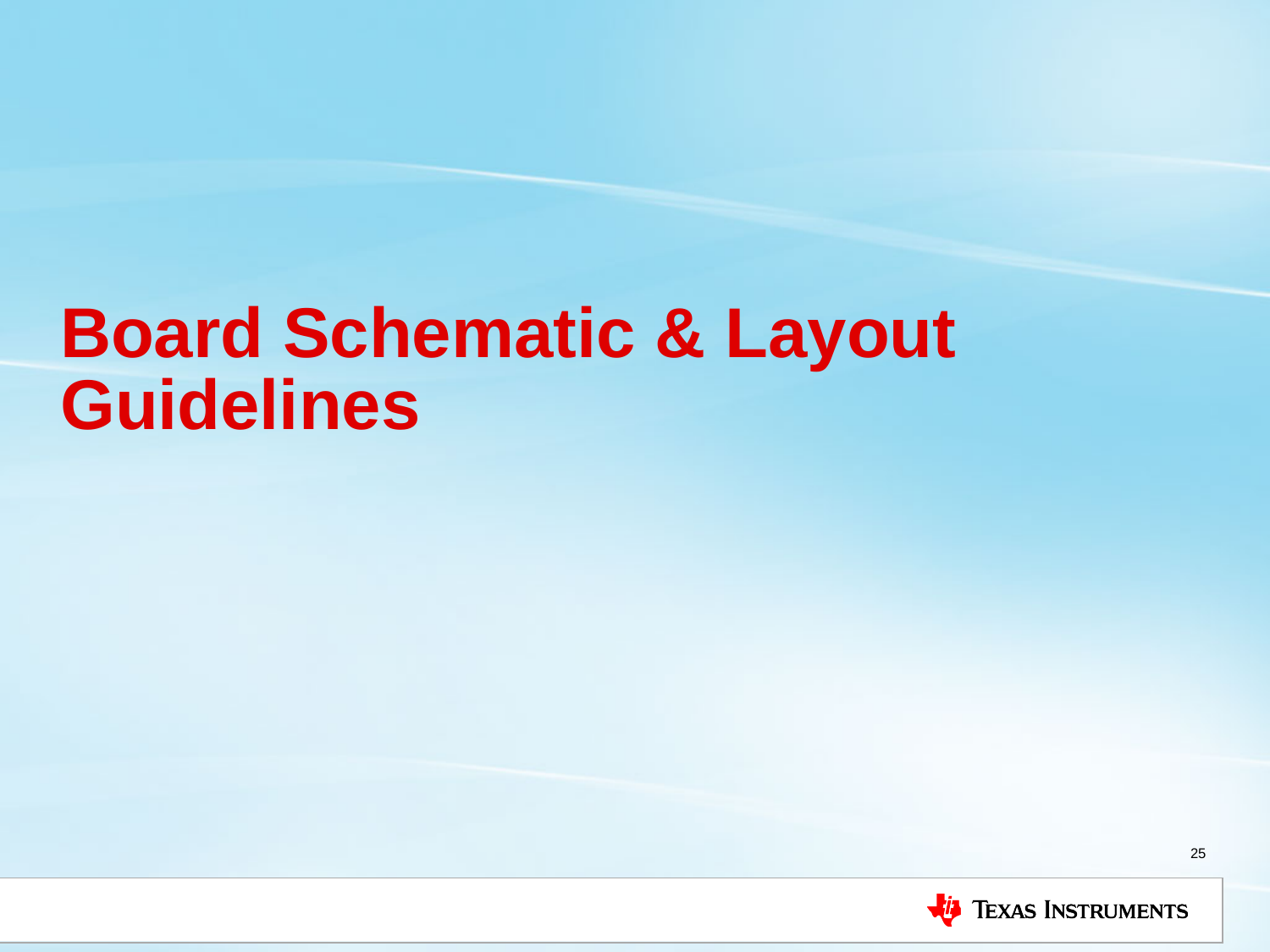

# Board Schematic & Layout Guidelines
25